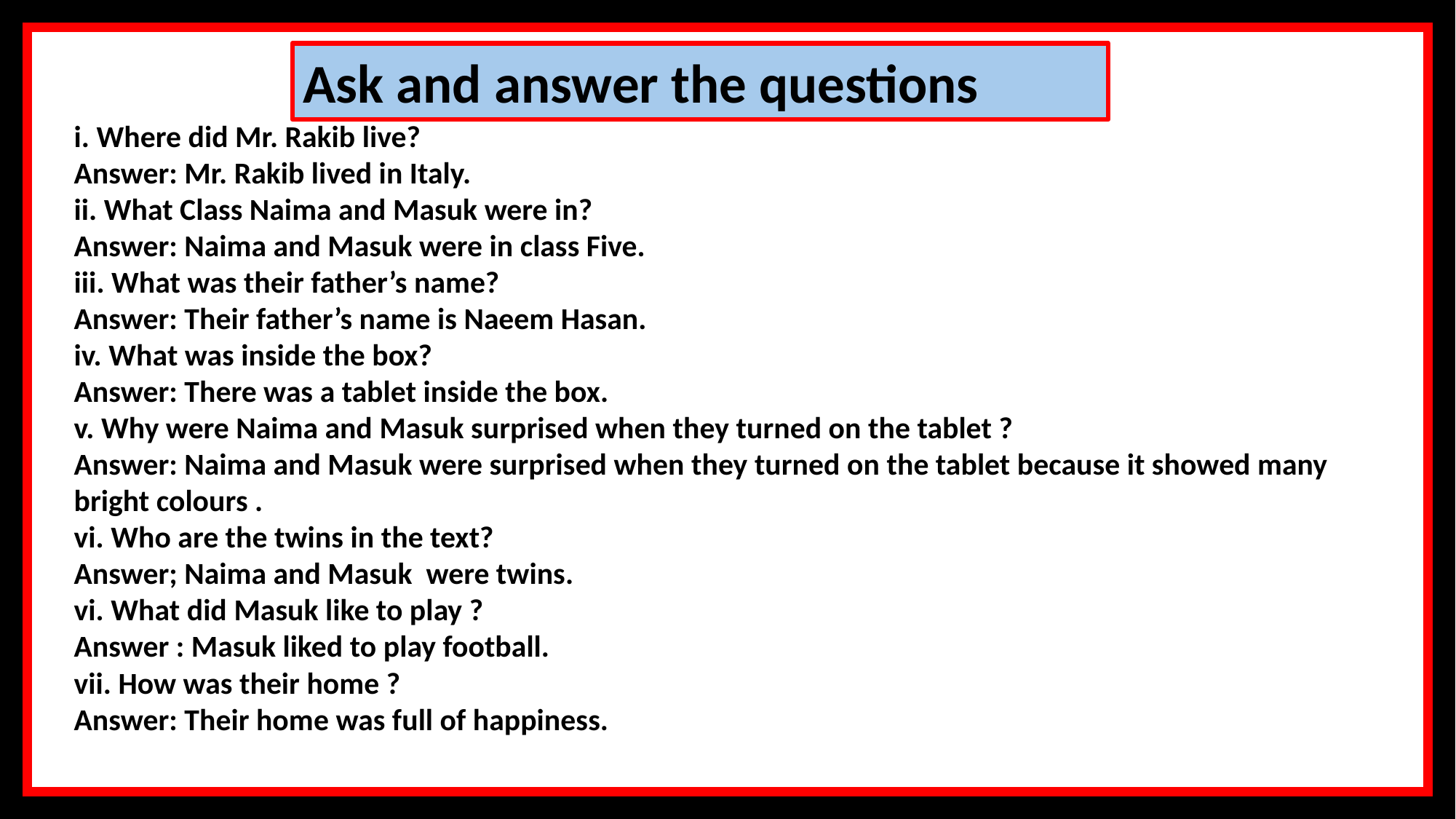

Ask and answer the questions
i. Where did Mr. Rakib live?
Answer: Mr. Rakib lived in Italy.
ii. What Class Naima and Masuk were in?
Answer: Naima and Masuk were in class Five.
iii. What was their father’s name?
Answer: Their father’s name is Naeem Hasan.
iv. What was inside the box?
Answer: There was a tablet inside the box.
v. Why were Naima and Masuk surprised when they turned on the tablet ?
Answer: Naima and Masuk were surprised when they turned on the tablet because it showed many bright colours .
vi. Who are the twins in the text?
Answer; Naima and Masuk  were twins.
vi. What did Masuk like to play ?
Answer : Masuk liked to play football.
vii. How was their home ?
Answer: Their home was full of happiness.